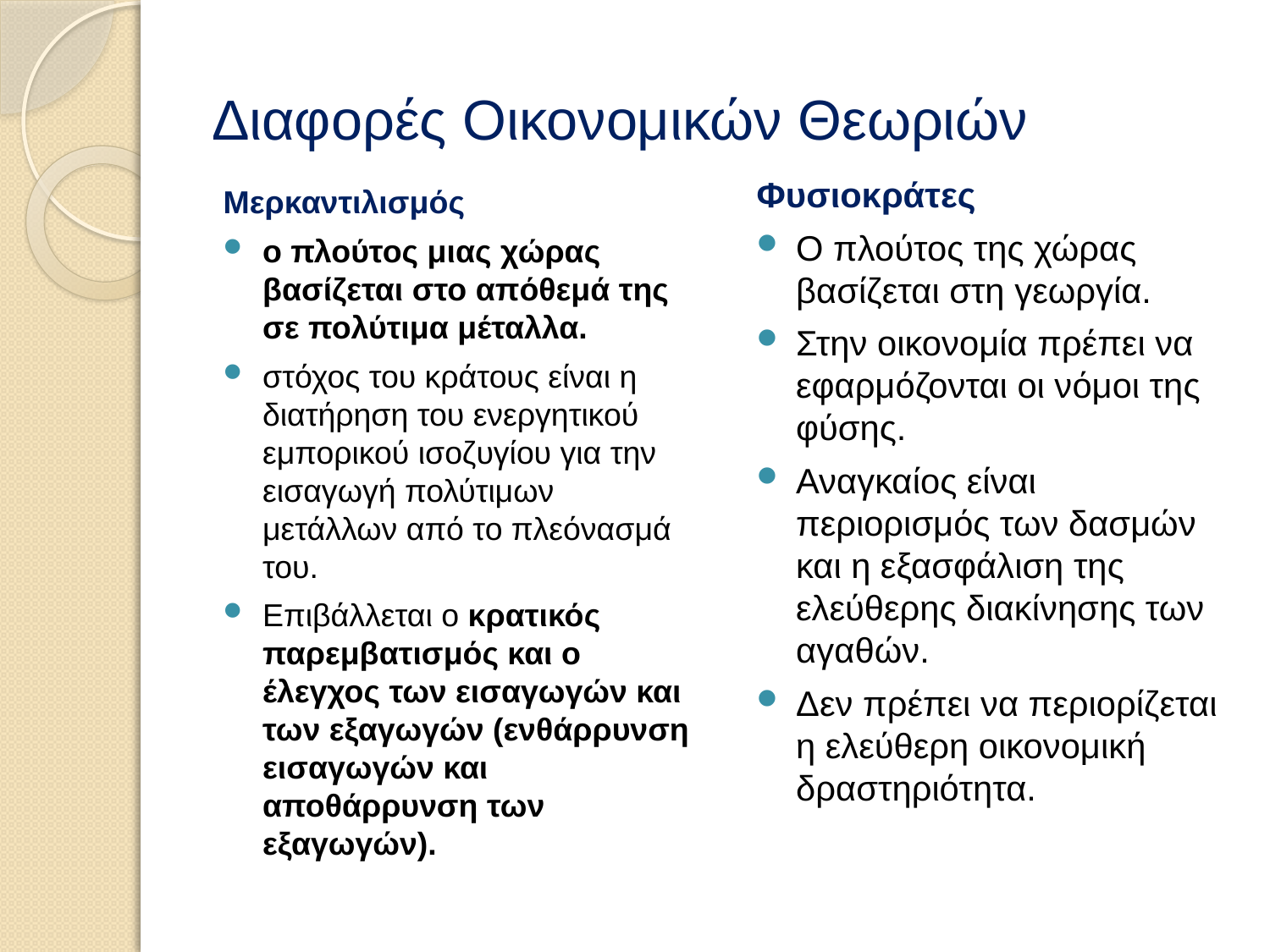

# Διαφορές Οικονομικών Θεωριών
Φυσιοκράτες
Ο πλούτος της χώρας βασίζεται στη γεωργία.
Στην οικονομία πρέπει να εφαρμόζονται οι νόμοι της φύσης.
Αναγκαίος είναι περιορισμός των δασμών και η εξασφάλιση της ελεύθερης διακίνησης των αγαθών.
Δεν πρέπει να περιορίζεται η ελεύθερη οικονομική δραστηριότητα.
Μερκαντιλισμός
ο πλούτος μιας χώρας βασίζεται στο απόθεμά της σε πολύτιμα μέταλλα.
στόχος του κράτους είναι η διατήρηση του ενεργητικού εμπορικού ισοζυγίου για την εισαγωγή πολύτιμων μετάλλων από το πλεόνασμά του.
Επιβάλλεται ο κρατικός παρεμβατισμός και ο  έλεγχος των εισαγωγών και των εξαγωγών (ενθάρρυνση εισαγωγών και αποθάρρυνση των εξαγωγών).